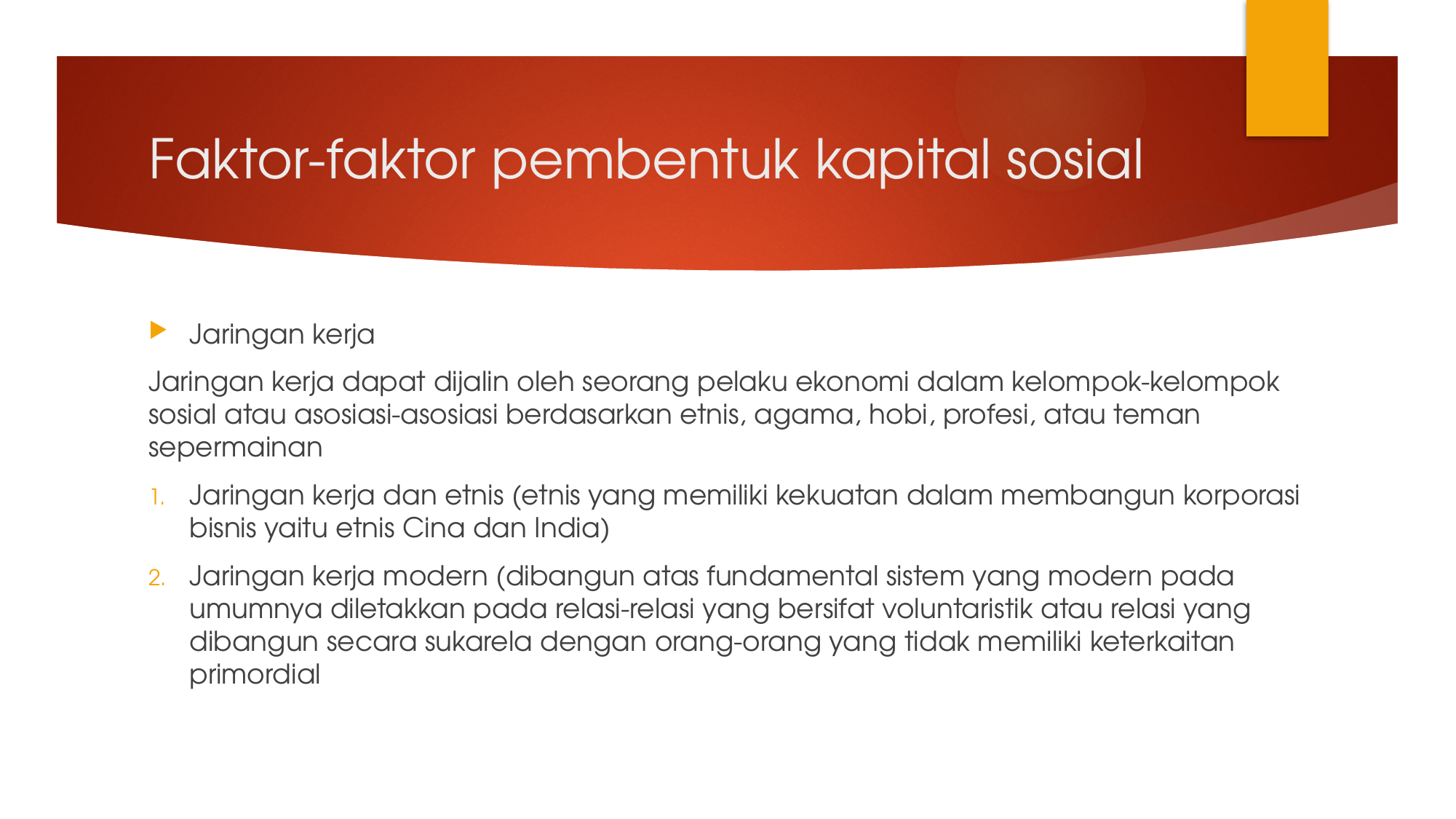

# Faktor-faktor pembentuk kapital sosial
Jaringan kerja
Jaringan kerja dapat dijalin oleh seorang pelaku ekonomi dalam kelompok-kelompok sosial atau asosiasi-asosiasi berdasarkan etnis, agama, hobi, profesi, atau teman sepermainan
Jaringan kerja dan etnis (etnis yang memiliki kekuatan dalam membangun korporasi bisnis yaitu etnis Cina dan India)
Jaringan kerja modern (dibangun atas fundamental sistem yang modern pada umumnya diletakkan pada relasi-relasi yang bersifat voluntaristik atau relasi yang dibangun secara sukarela dengan orang-orang yang tidak memiliki keterkaitan primordial